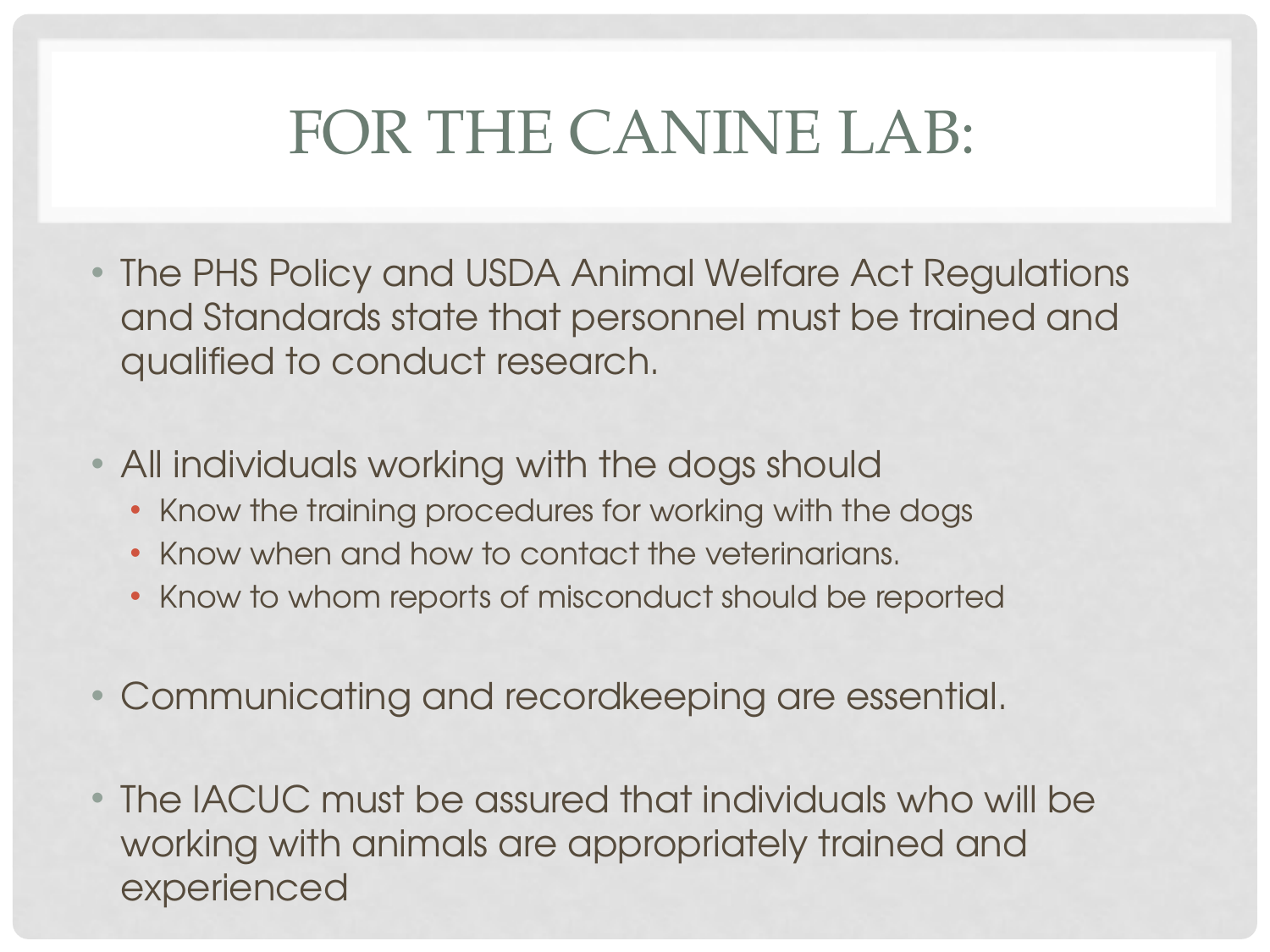

# For the canine lab:
The PHS Policy and USDA Animal Welfare Act Regulations and Standards state that personnel must be trained and qualified to conduct research.

All individuals working with the dogs should
Know the training procedures for working with the dogs
Know when and how to contact the veterinarians.
Know to whom reports of misconduct should be reported

Communicating and recordkeeping are essential.

The IACUC must be assured that individuals who will be working with animals are appropriately trained and experienced